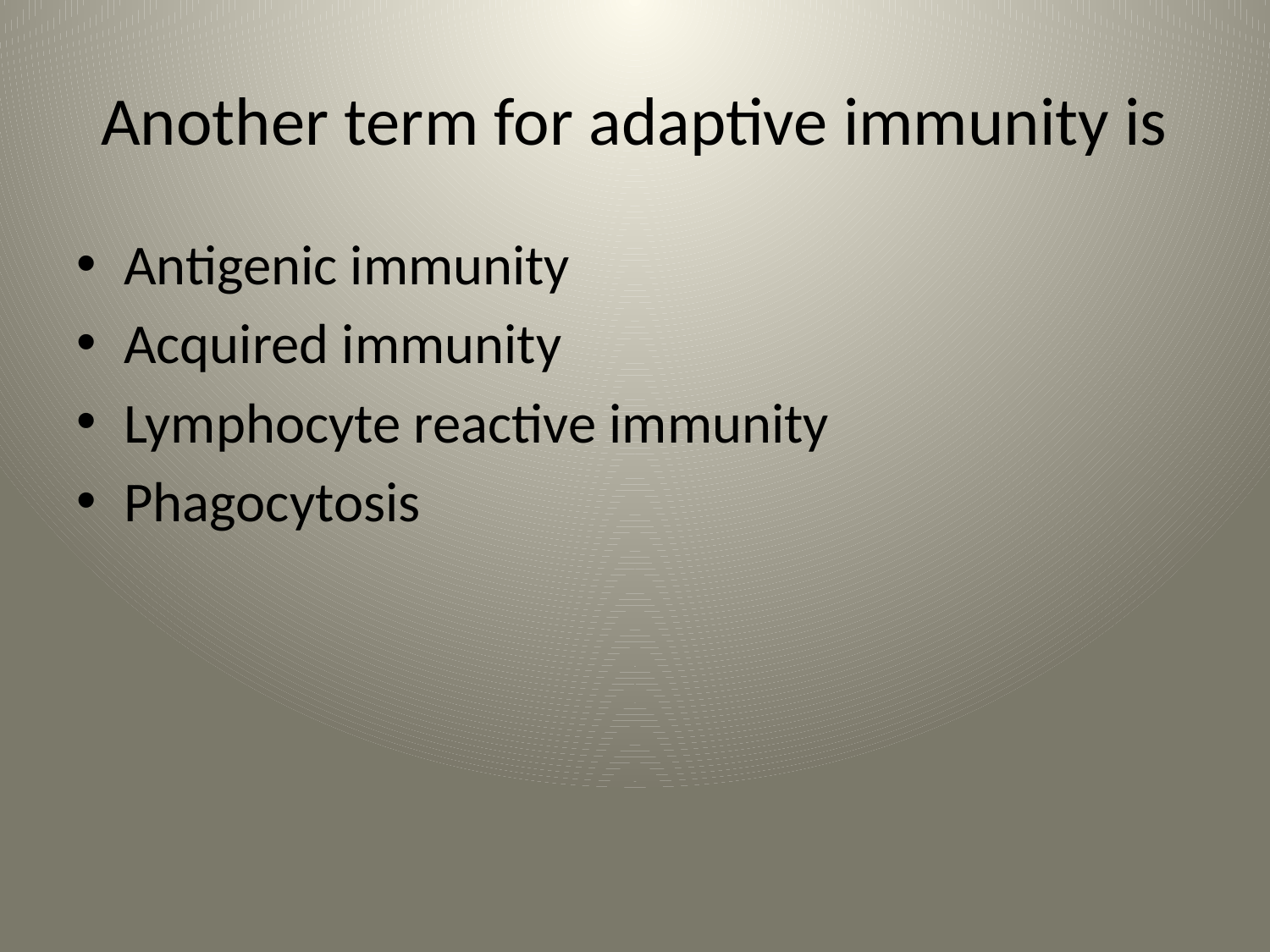

# Another term for adaptive immunity is
Antigenic immunity
Acquired immunity
Lymphocyte reactive immunity
Phagocytosis